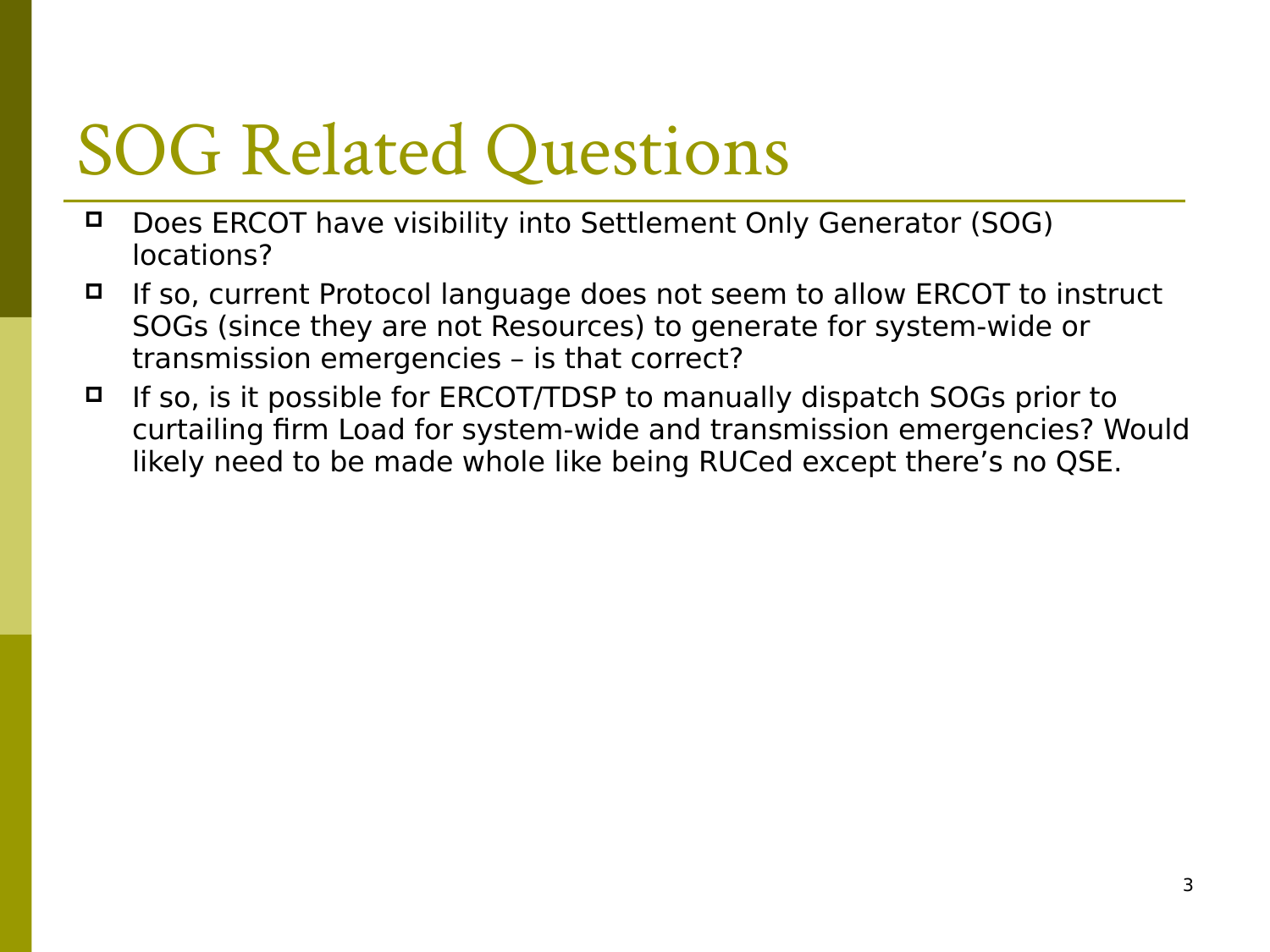

# SOG Related Questions
Does ERCOT have visibility into Settlement Only Generator (SOG) locations?
If so, current Protocol language does not seem to allow ERCOT to instruct SOGs (since they are not Resources) to generate for system-wide or transmission emergencies – is that correct?
If so, is it possible for ERCOT/TDSP to manually dispatch SOGs prior to curtailing firm Load for system-wide and transmission emergencies? Would likely need to be made whole like being RUCed except there’s no QSE.
3